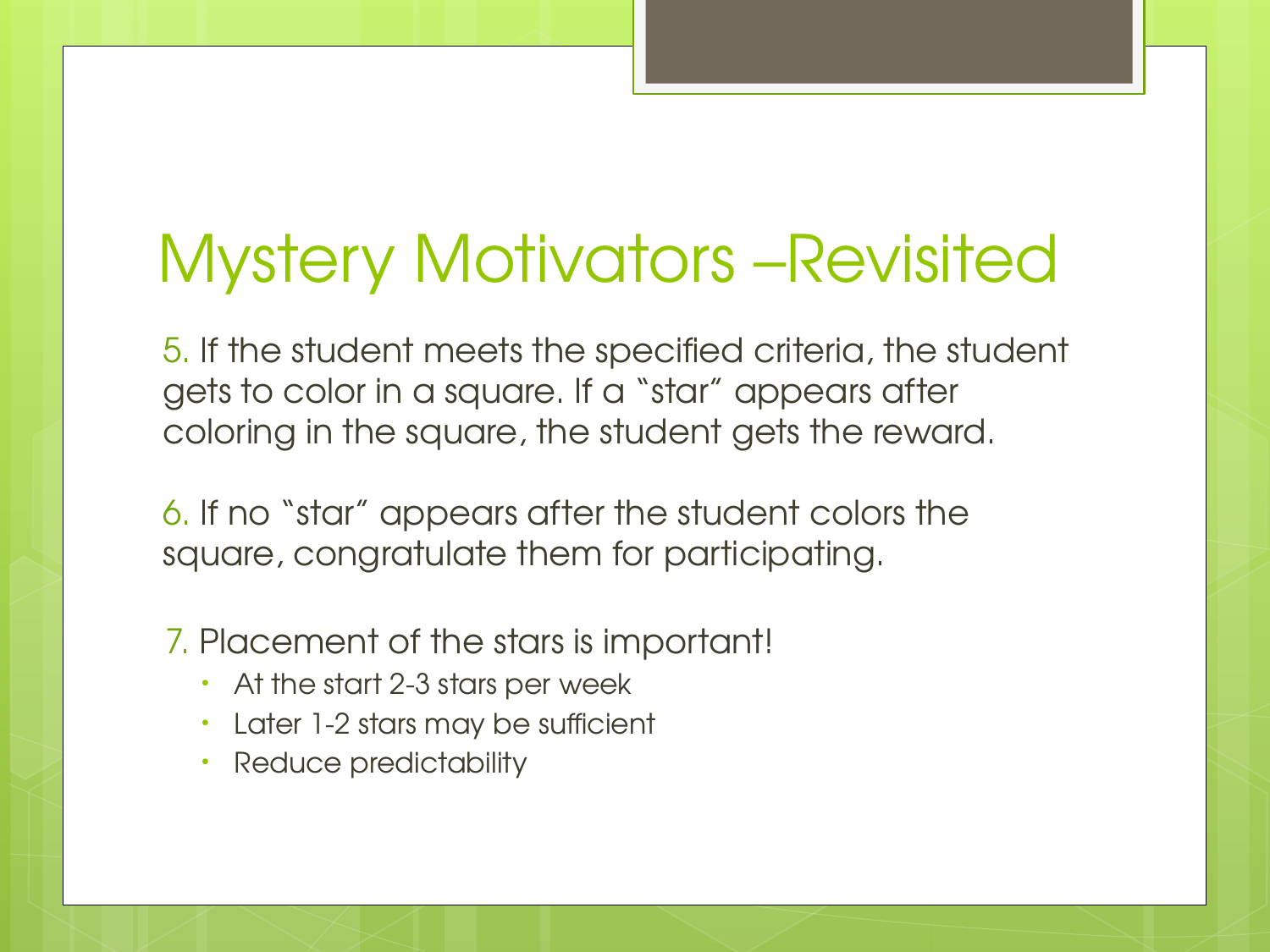

# Mystery Motivators –Revisited
5. If the student meets the specified criteria, the student gets to color in a square. If a “star” appears after coloring in the square, the student gets the reward.
6. If no “star” appears after the student colors the square, congratulate them for participating.
7. Placement of the stars is important!
At the start 2-3 stars per week
Later 1-2 stars may be sufficient
Reduce predictability